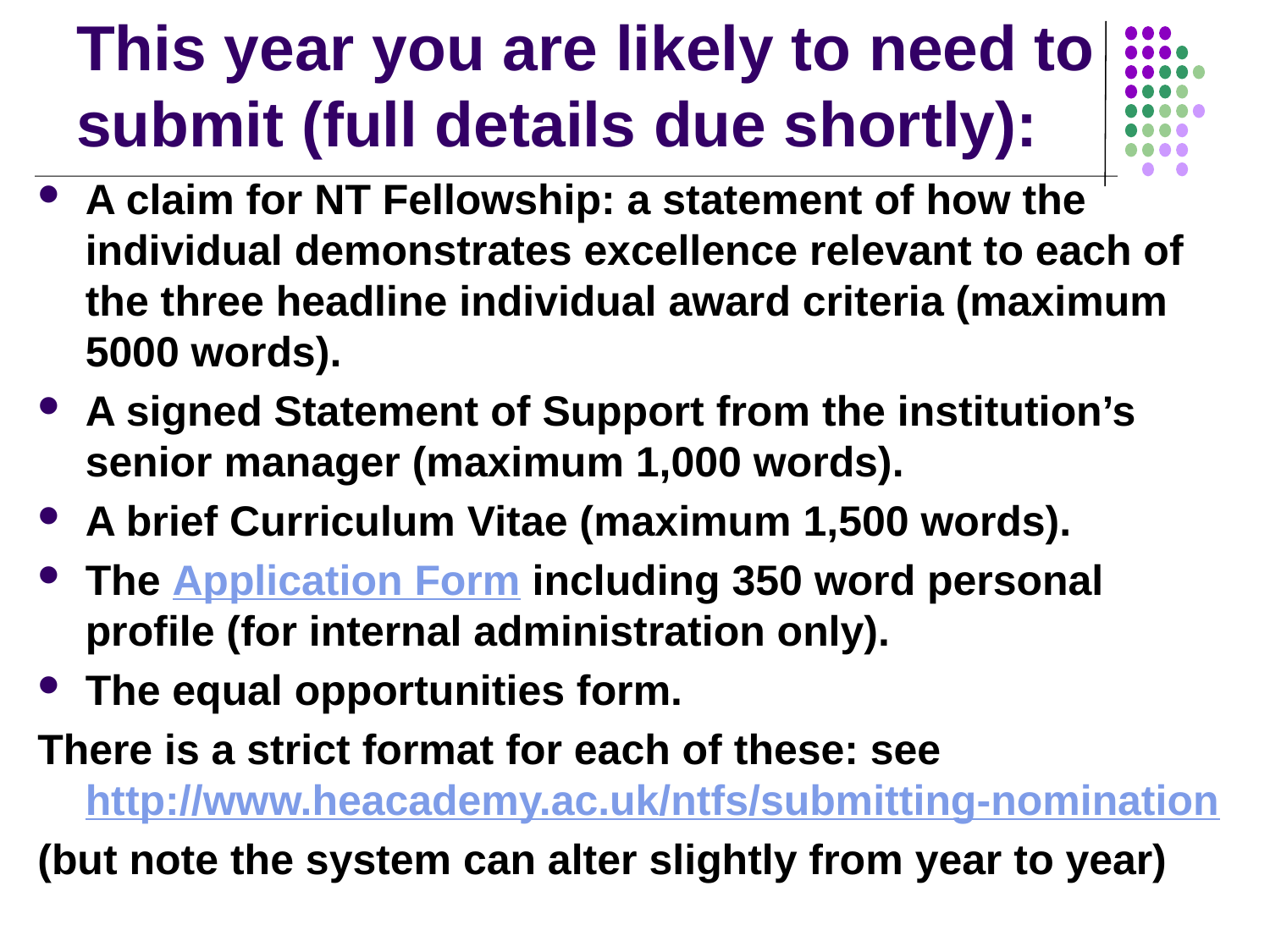

# This year you are likely to need to submit (full details due shortly):
A claim for NT Fellowship: a statement of how the individual demonstrates excellence relevant to each of the three headline individual award criteria (maximum 5000 words).
A signed Statement of Support from the institution’s senior manager (maximum 1,000 words).
A brief Curriculum Vitae (maximum 1,500 words).
The Application Form including 350 word personal profile (for internal administration only).
The equal opportunities form.
There is a strict format for each of these: see http://www.heacademy.ac.uk/ntfs/submitting-nomination
(but note the system can alter slightly from year to year)